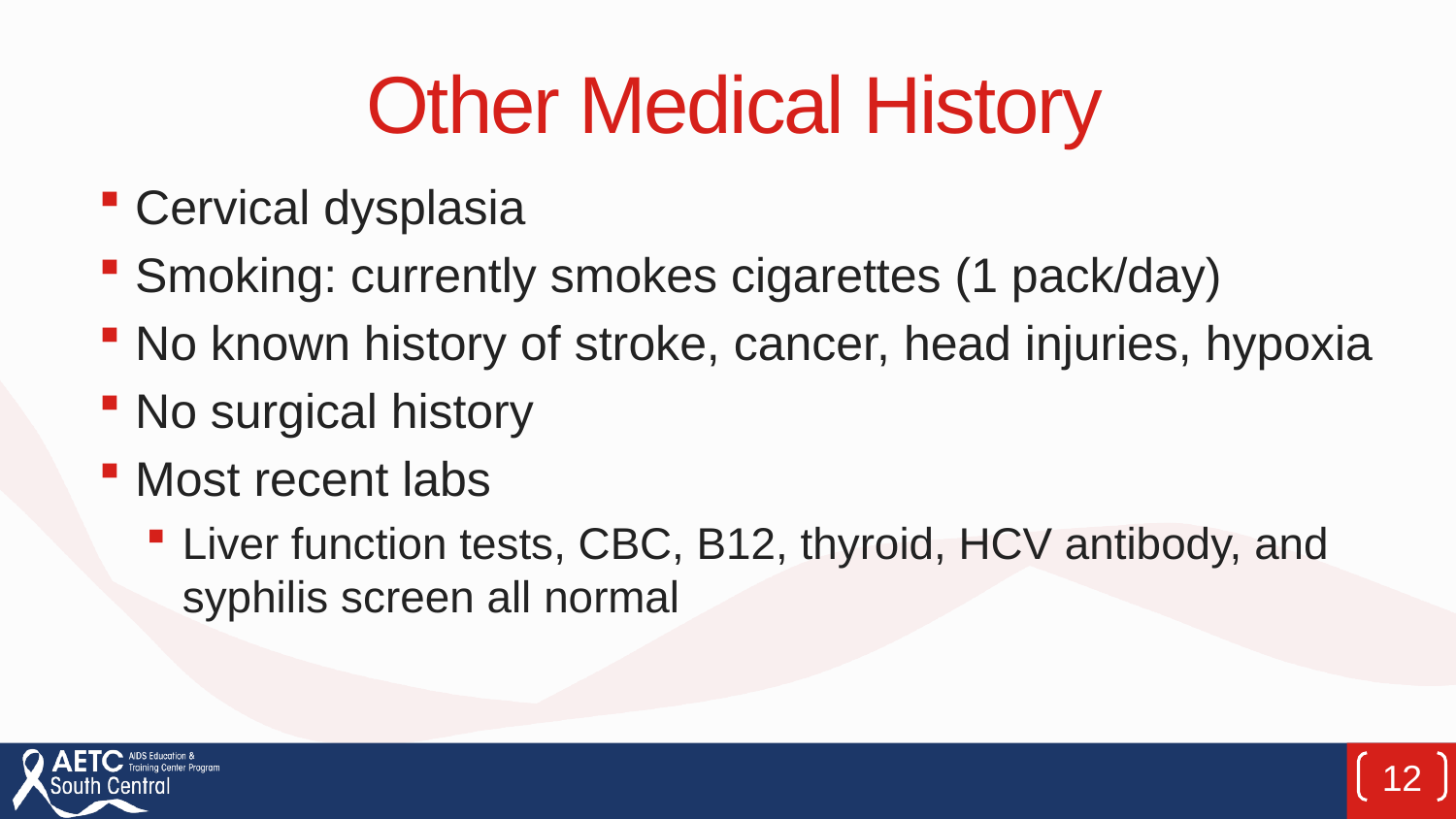

# Other Medical History
Cervical dysplasia
Smoking: currently smokes cigarettes (1 pack/day)
No known history of stroke, cancer, head injuries, hypoxia
No surgical history
Most recent labs
Liver function tests, CBC, B12, thyroid, HCV antibody, and syphilis screen all normal

12